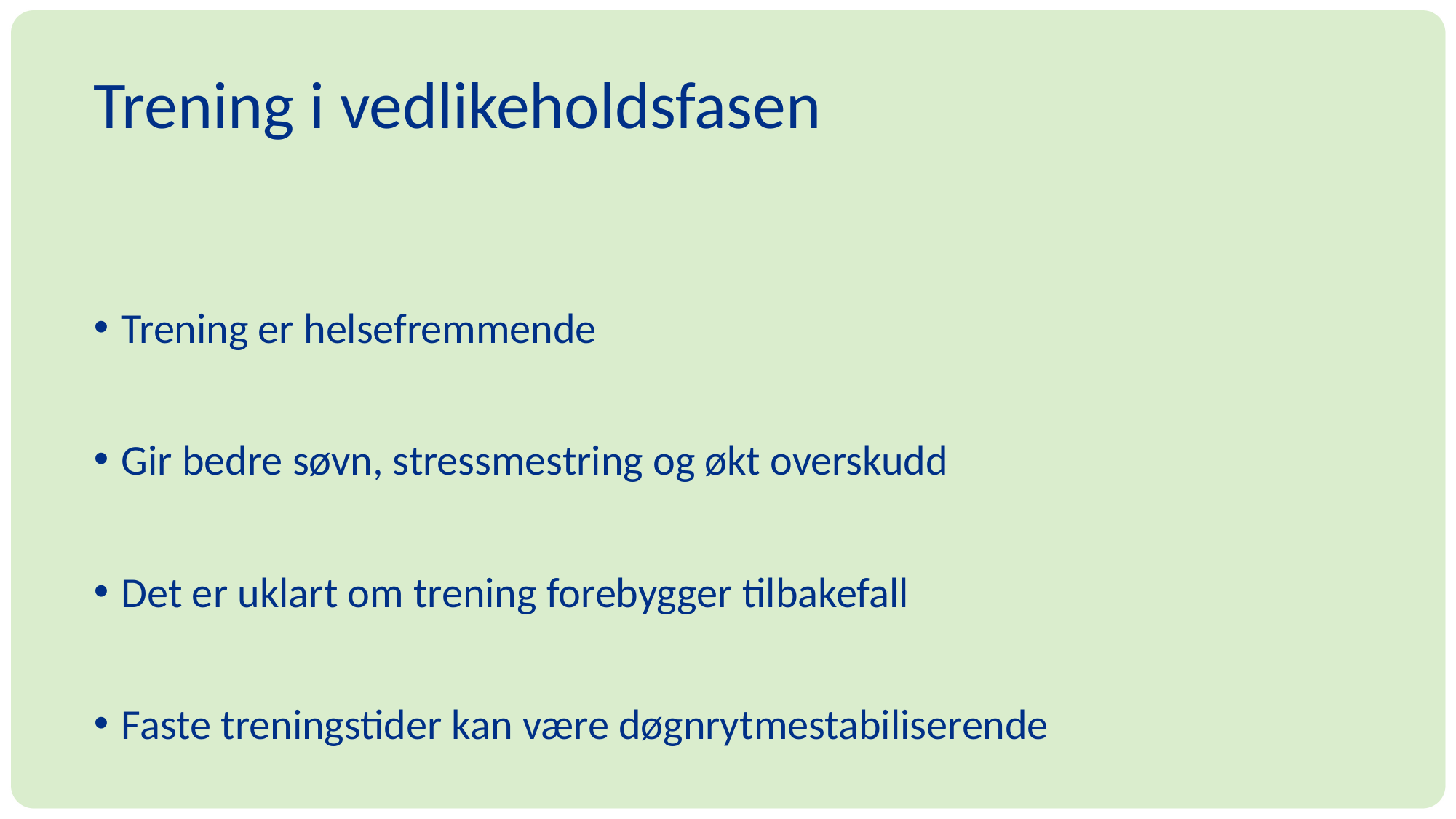

# Trening i vedlikeholdsfasen
Trening er helsefremmende

Gir bedre søvn, stressmestring og økt overskudd

Det er uklart om trening forebygger tilbakefall

Faste treningstider kan være døgnrytmestabiliserende